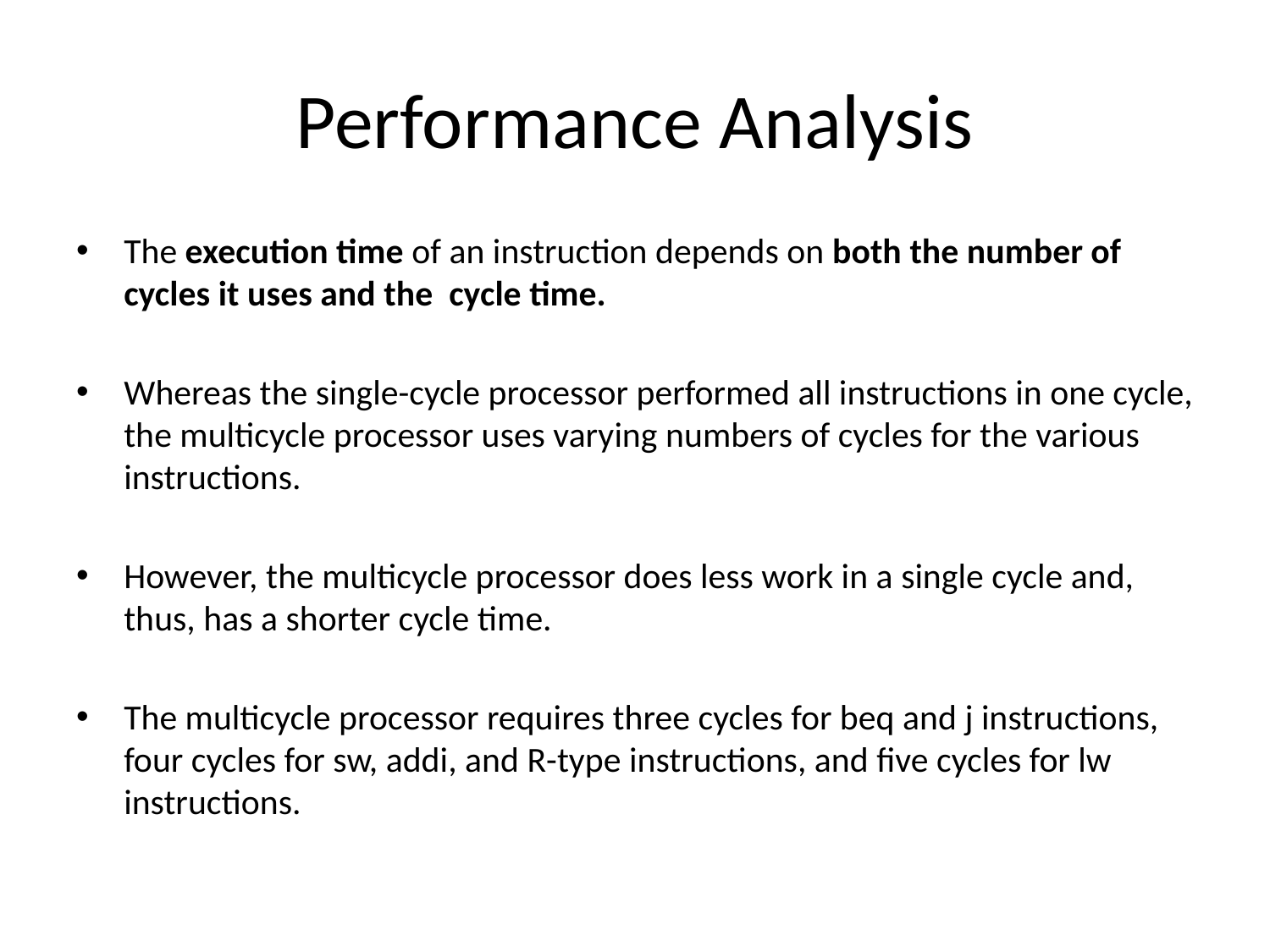

# Performance Analysis
The execution time of an instruction depends on both the number of cycles it uses and the  cycle time.

Whereas the single-cycle processor performed all instructions in one cycle, the multicycle processor uses varying numbers of cycles for the various instructions.

However, the multicycle processor does less work in a single cycle and, thus, has a shorter cycle time.

The multicycle processor requires three cycles for beq and j instructions, four cycles for sw, addi, and R-type instructions, and five cycles for lw instructions.